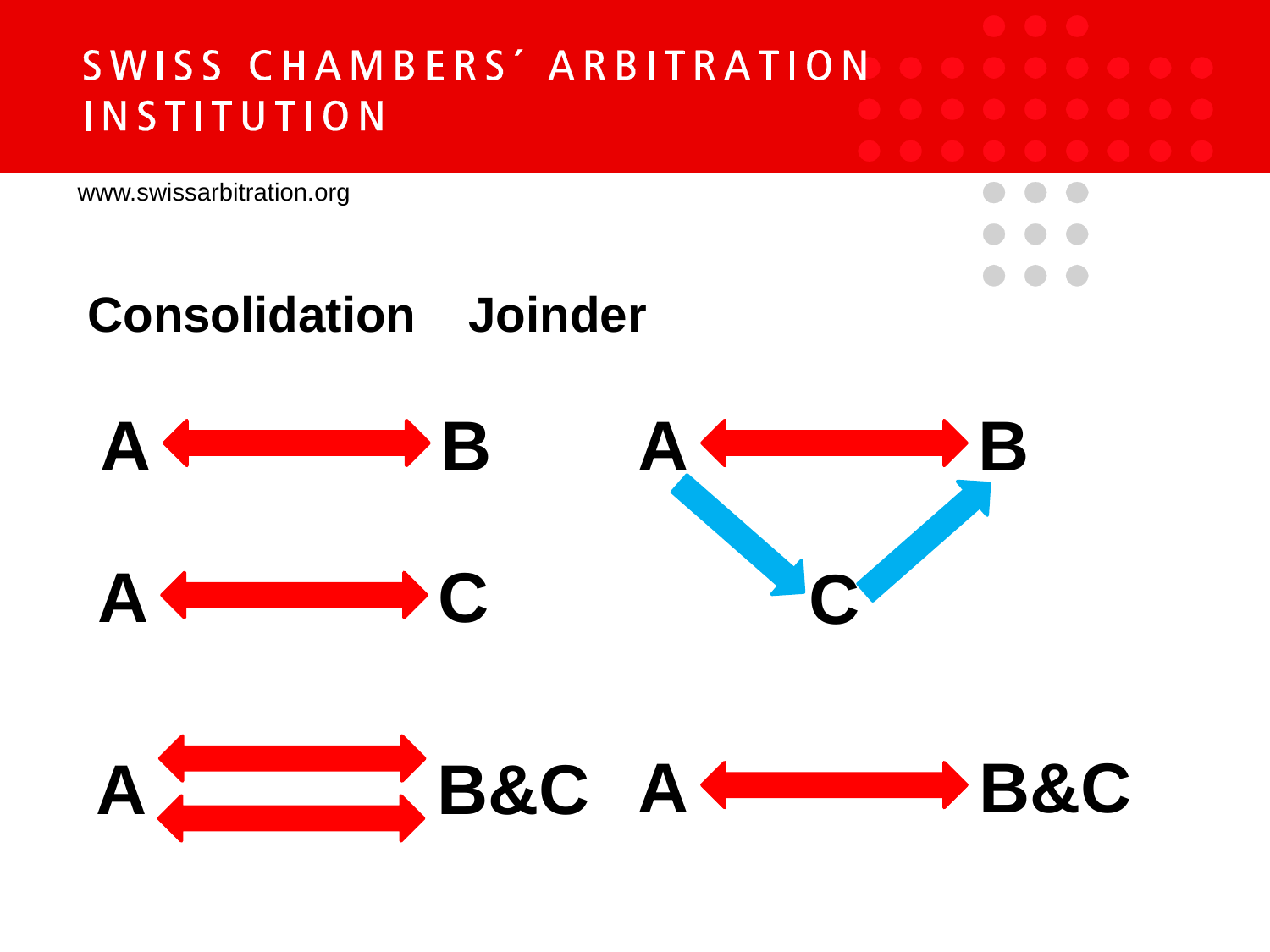

Consolidation	Joinder

A
B

A
B

A
C

C

A
B&C

A
B&C